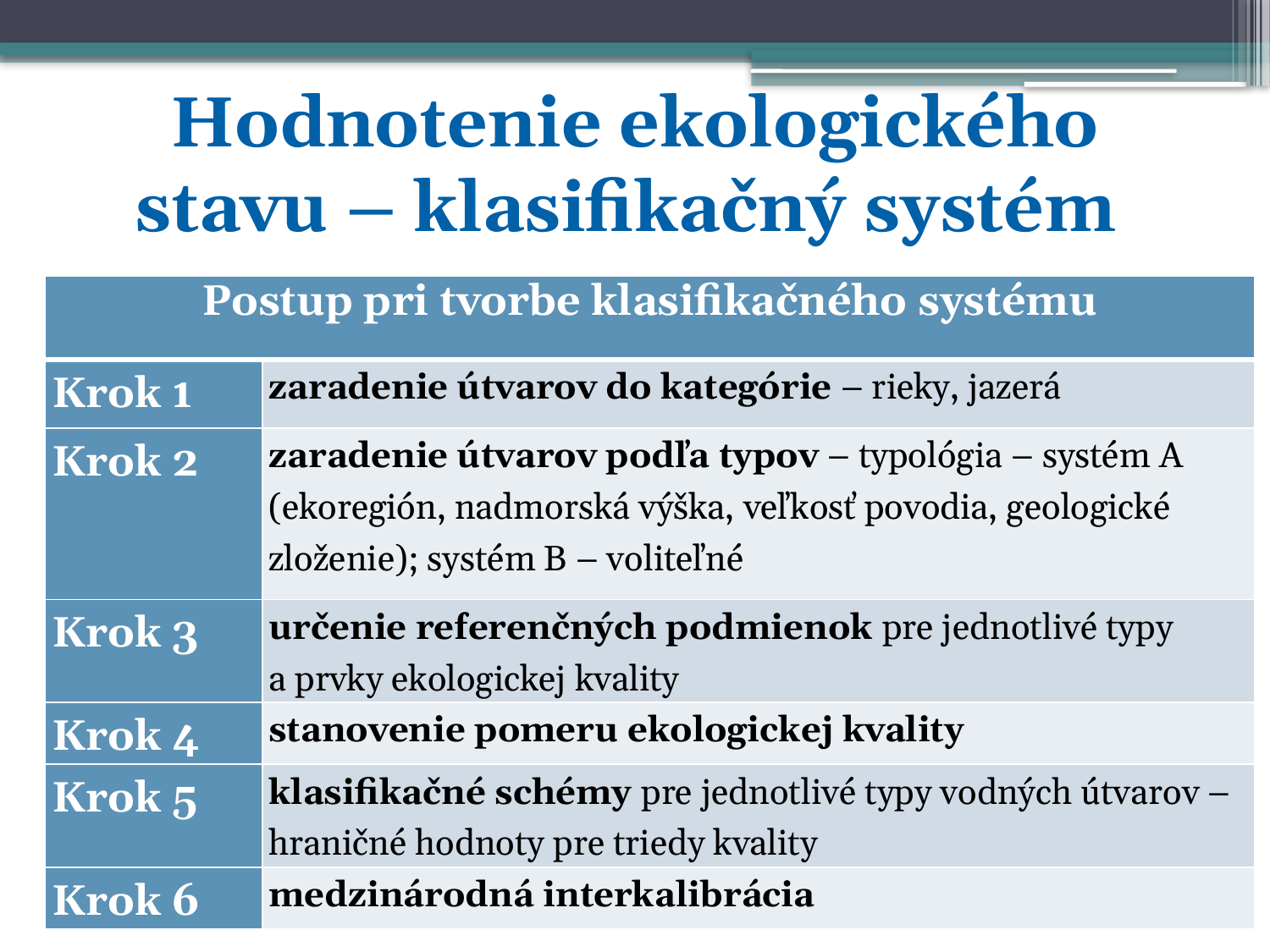

# Hodnotenie ekologického stavu – klasifikačný systém

| Postup pri tvorbe klasifikačného systému |  |
| --- | --- |
| Krok 1 | zaradenie útvarov do kategórie – rieky, jazerá |
| Krok 2 | zaradenie útvarov podľa typov – typológia – systém A (ekoregión, nadmorská výška, veľkosť povodia, geologické zloženie); systém B – voliteľné |
| Krok 3 | určenie referenčných podmienok pre jednotlivé typy a prvky ekologickej kvality |
| Krok 4 | stanovenie pomeru ekologickej kvality |
| Krok 5 | klasifikačné schémy pre jednotlivé typy vodných útvarov – hraničné hodnoty pre triedy kvality |
| Krok 6 | medzinárodná interkalibrácia |